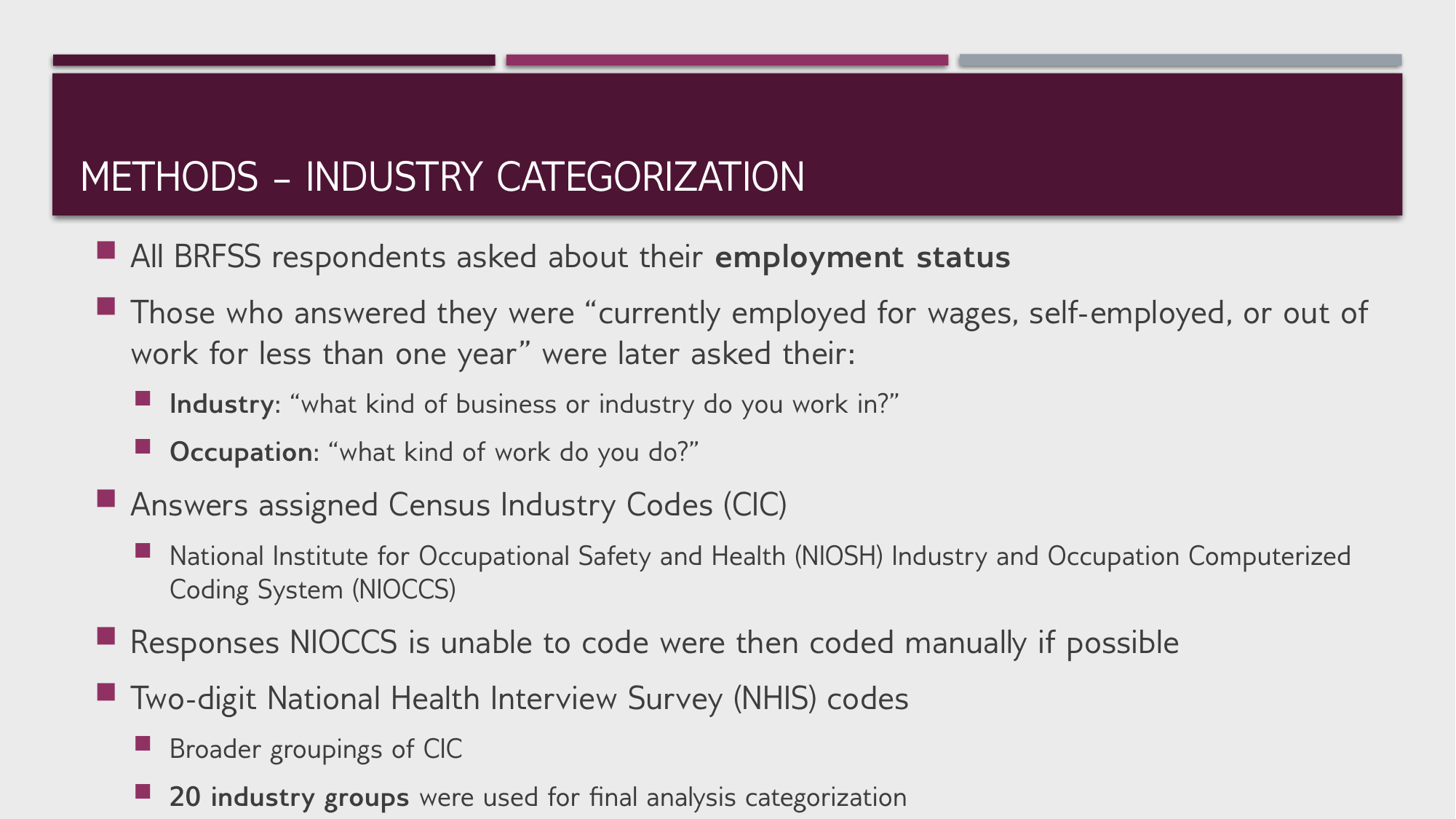

# Methods – Industry Categorization
All BRFSS respondents asked about their employment status
Those who answered they were “currently employed for wages, self-employed, or out of work for less than one year” were later asked their:
Industry: “what kind of business or industry do you work in?”
Occupation: “what kind of work do you do?”
Answers assigned Census Industry Codes (CIC)
National Institute for Occupational Safety and Health (NIOSH) Industry and Occupation Computerized Coding System (NIOCCS)
Responses NIOCCS is unable to code were then coded manually if possible
Two-digit National Health Interview Survey (NHIS) codes
Broader groupings of CIC
20 industry groups were used for final analysis categorization